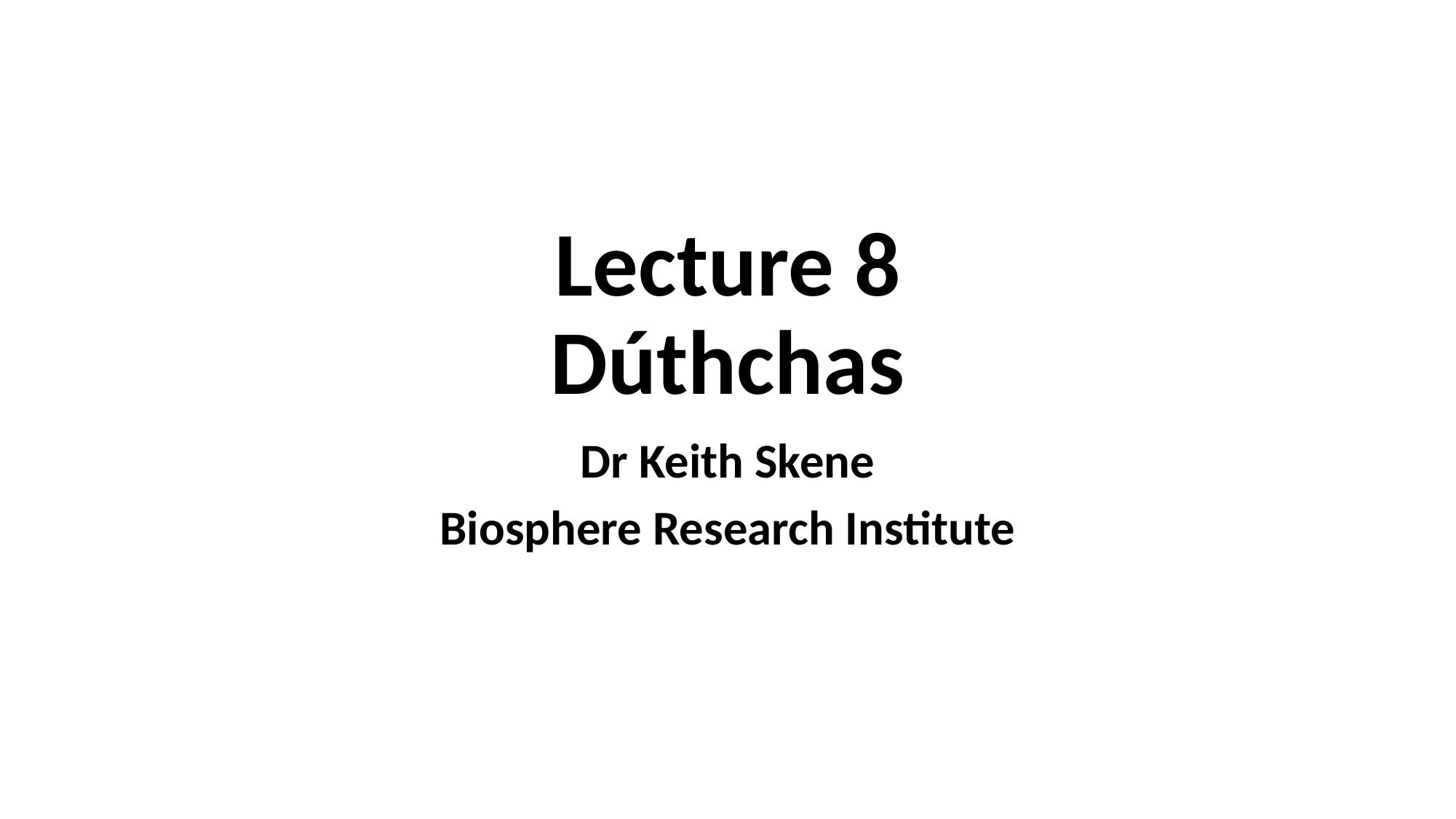

# Lecture 8 Dúthchas
Dr Keith Skene
Biosphere Research Institute